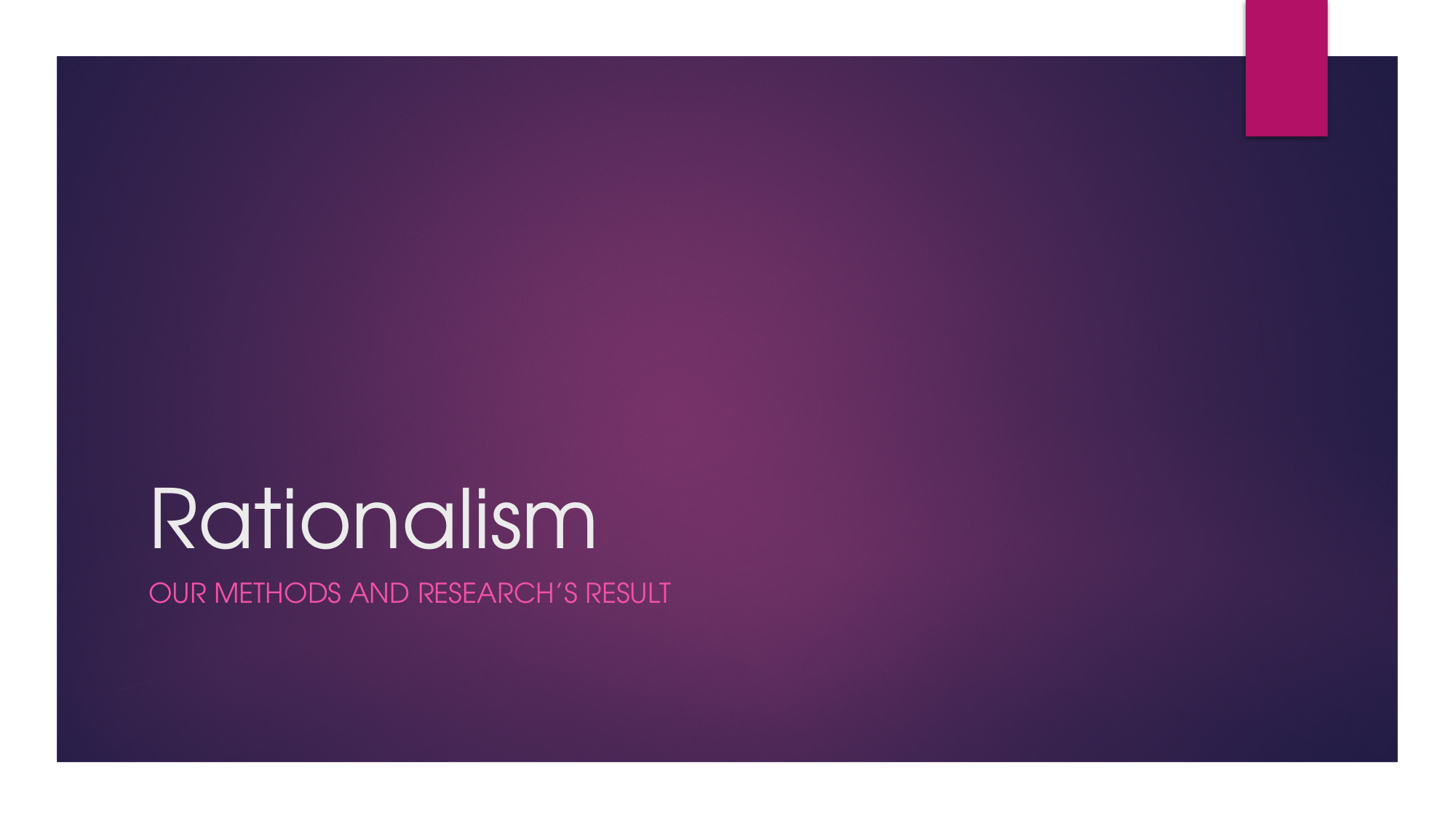

# Rationalism
OUR METHODS and research’s result